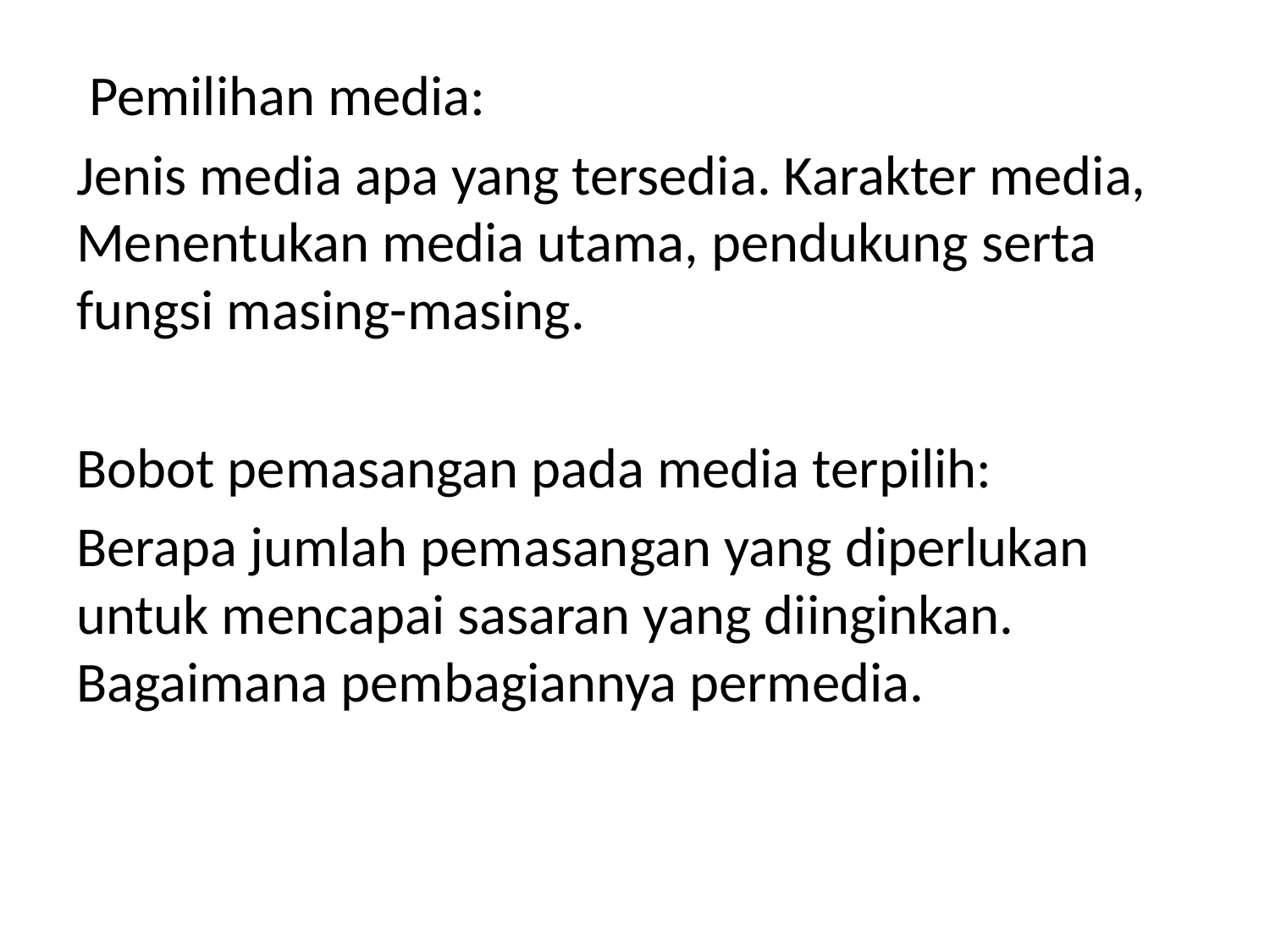

Pemilihan media:
Jenis media apa yang tersedia. Karakter media, Menentukan media utama, pendukung serta fungsi masing-masing.

Bobot pemasangan pada media terpilih:
Berapa jumlah pemasangan yang diperlukan untuk mencapai sasaran yang diinginkan. Bagaimana pembagiannya permedia.